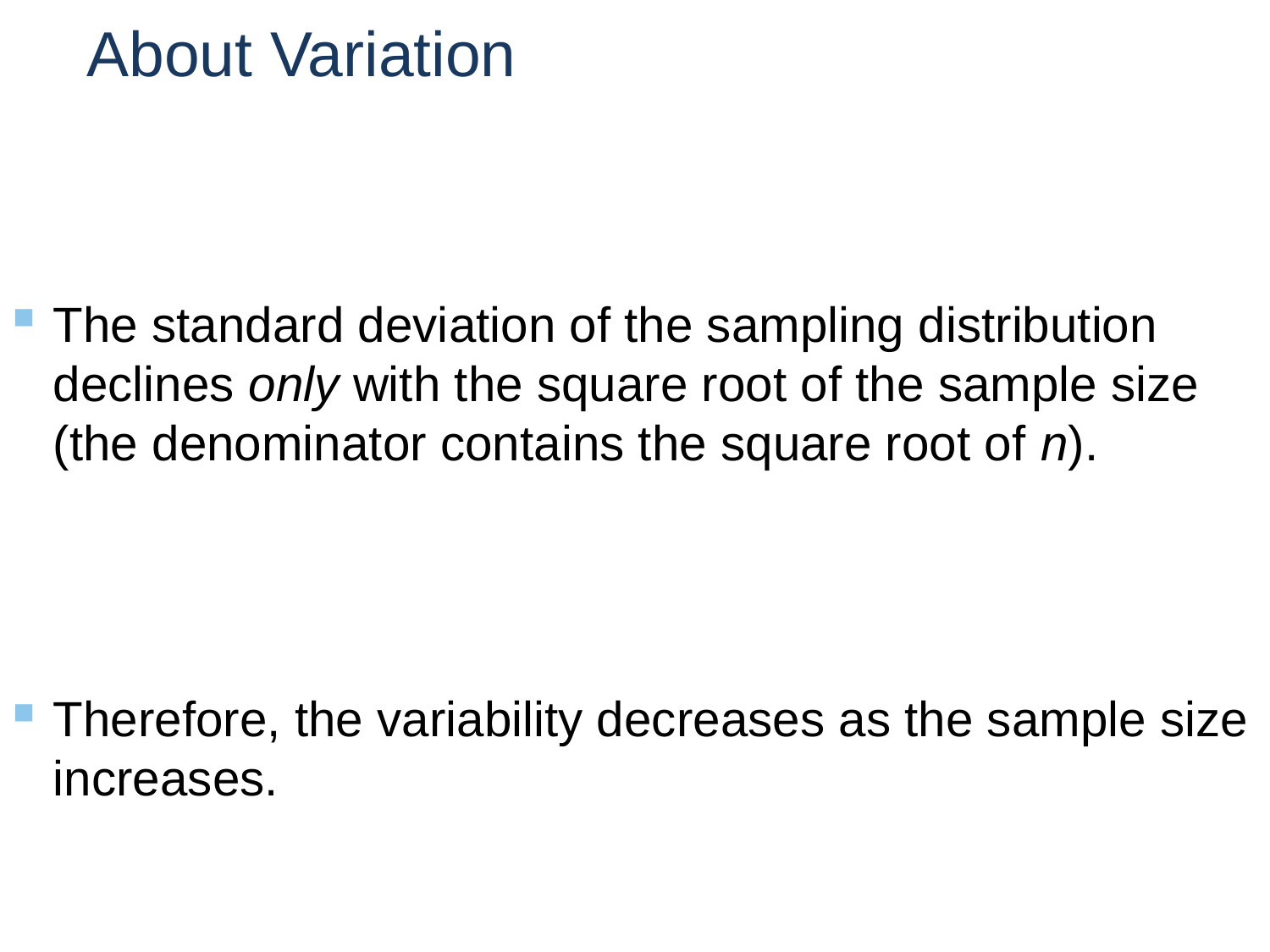

# About Variation

The standard deviation of the sampling distribution declines only with the square root of the sample size (the denominator contains the square root of n).

Therefore, the variability decreases as the sample size increases.